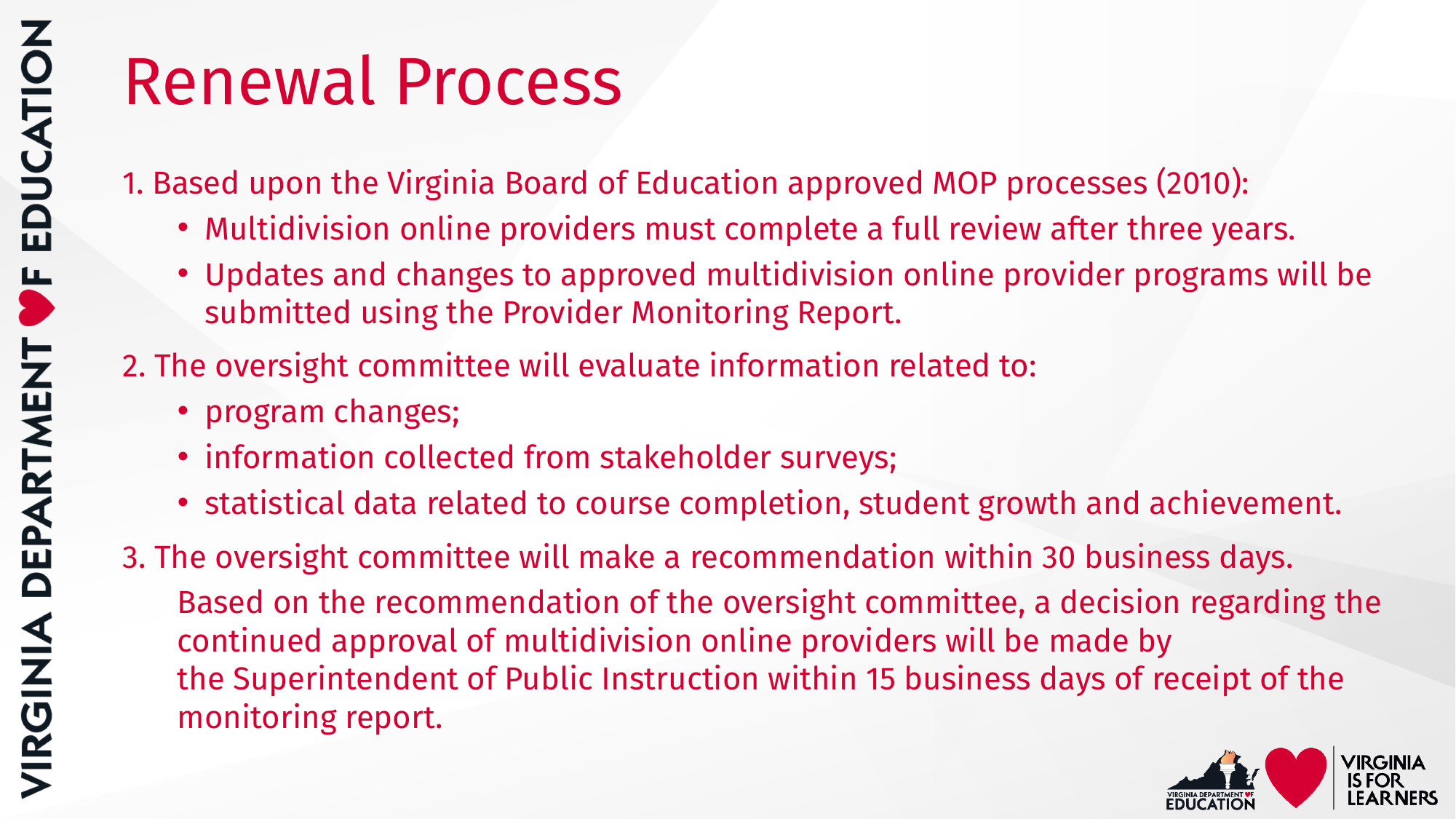

# Renewal Process
1. Based upon the Virginia Board of Education approved MOP processes (2010):
Multidivision online providers must complete a full review after three years.
Updates and changes to approved multidivision online provider programs will be submitted using the Provider Monitoring Report.
2. The oversight committee will evaluate information related to:
program changes;
information collected from stakeholder surveys;
statistical data related to course completion, student growth and achievement.
3. The oversight committee will make a recommendation within 30 business days.
Based on the recommendation of the oversight committee, a decision regarding the continued approval of multidivision online providers will be made by the Superintendent of Public Instruction within 15 business days of receipt of the monitoring report.